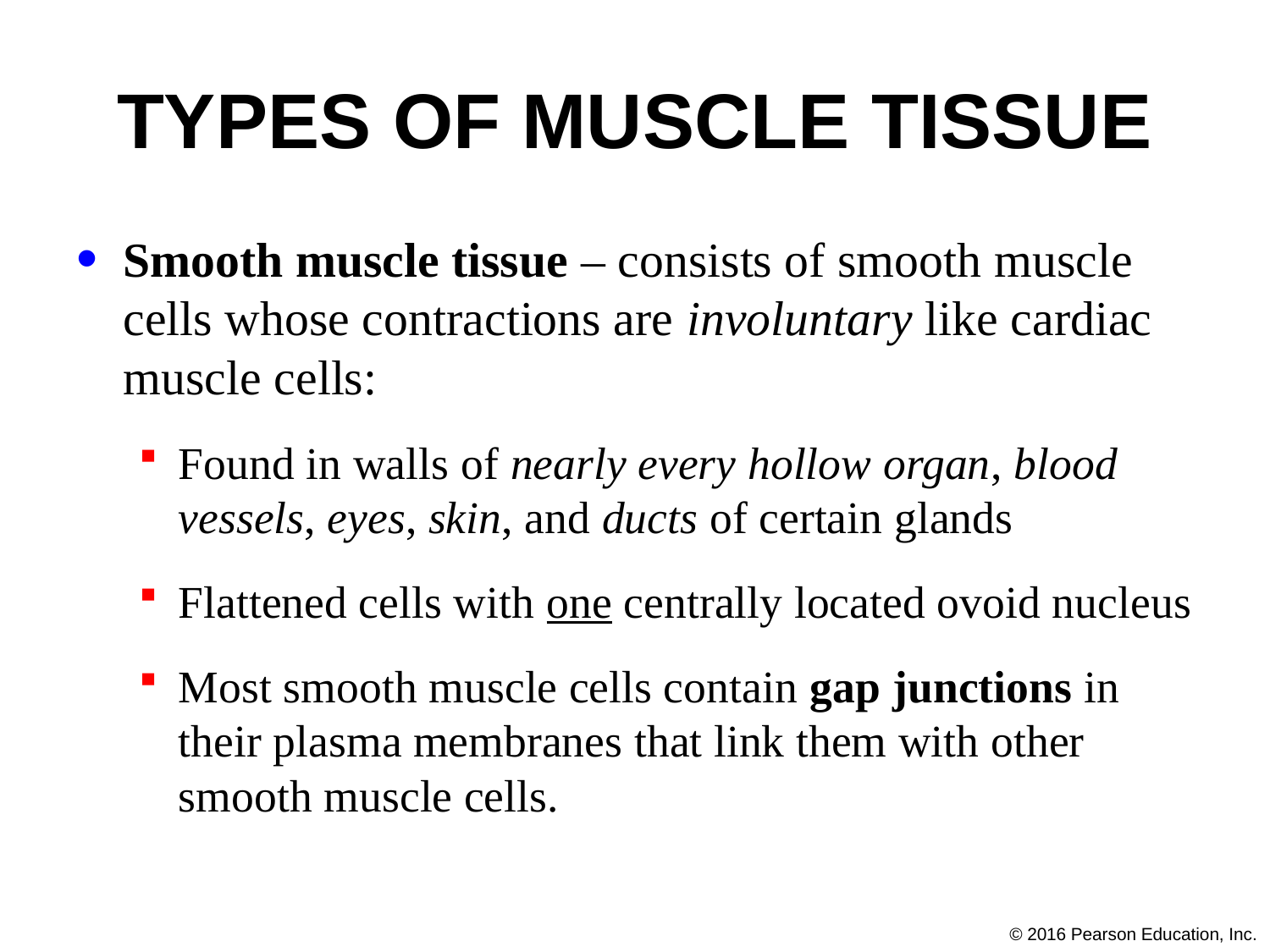

# Types of Muscle Tissue
Smooth muscle tissue – consists of smooth muscle cells whose contractions are involuntary like cardiac muscle cells:
Found in walls of nearly every hollow organ, blood vessels, eyes, skin, and ducts of certain glands
Flattened cells with one centrally located ovoid nucleus
Most smooth muscle cells contain gap junctions in their plasma membranes that link them with other smooth muscle cells.
© 2016 Pearson Education, Inc.